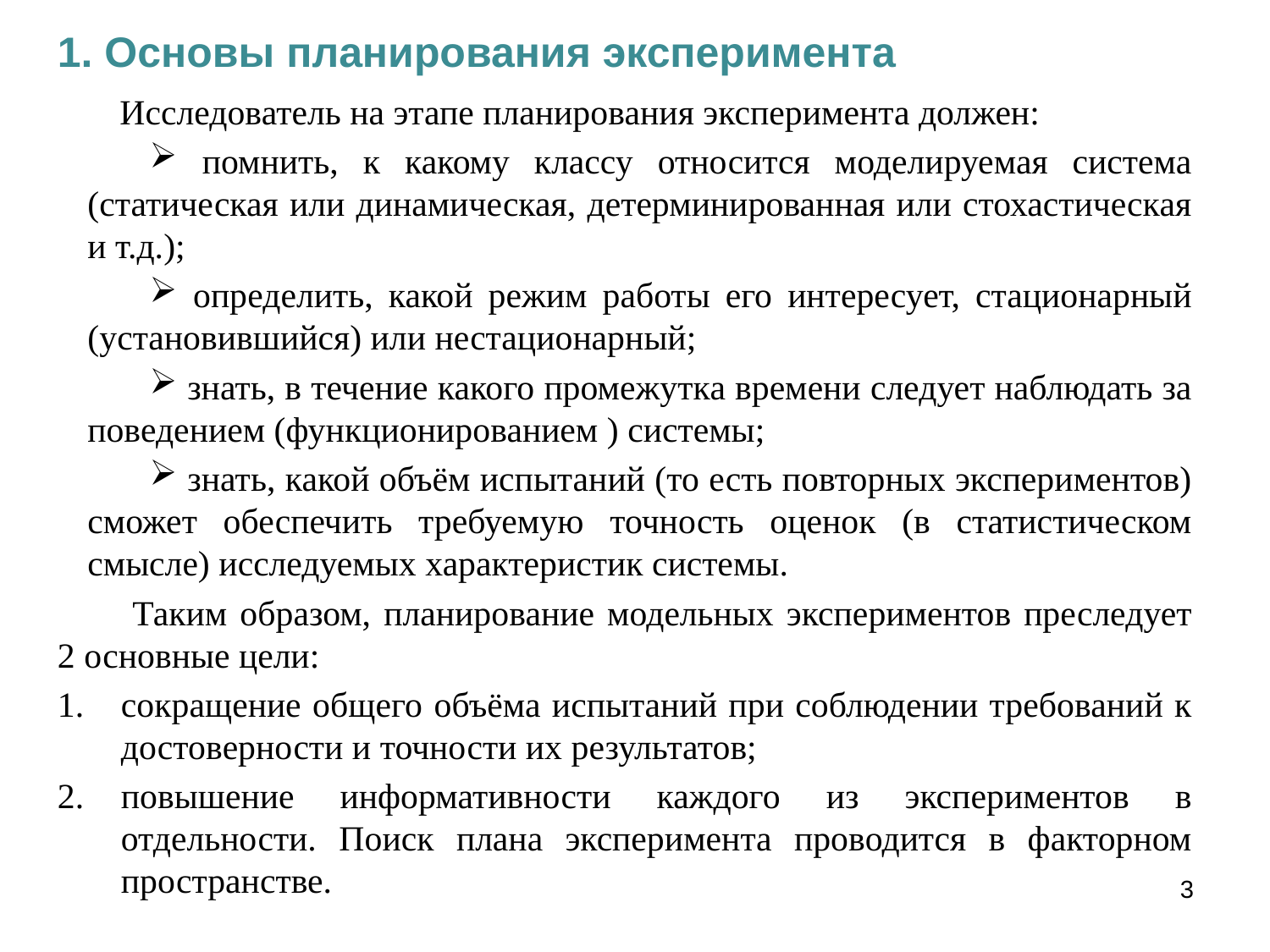

1. Основы планирования эксперимента
Исследователь на этапе планирования эксперимента должен:
 помнить, к какому классу относится моделируемая система (статическая или динамическая, детерминированная или стохастическая и т.д.);
 определить, какой режим работы его интересует, стационарный (установившийся) или нестационарный;
 знать, в течение какого промежутка времени следует наблюдать за поведением (функционированием ) системы;
 знать, какой объём испытаний (то есть повторных экспериментов) сможет обеспечить требуемую точность оценок (в статистическом смысле) исследуемых характеристик системы.
 Таким образом, планирование модельных экспериментов преследует 2 основные цели:
сокращение общего объёма испытаний при соблюдении требований к достоверности и точности их результатов;
повышение информативности каждого из экспериментов в отдельности. Поиск плана эксперимента проводится в факторном пространстве.
3